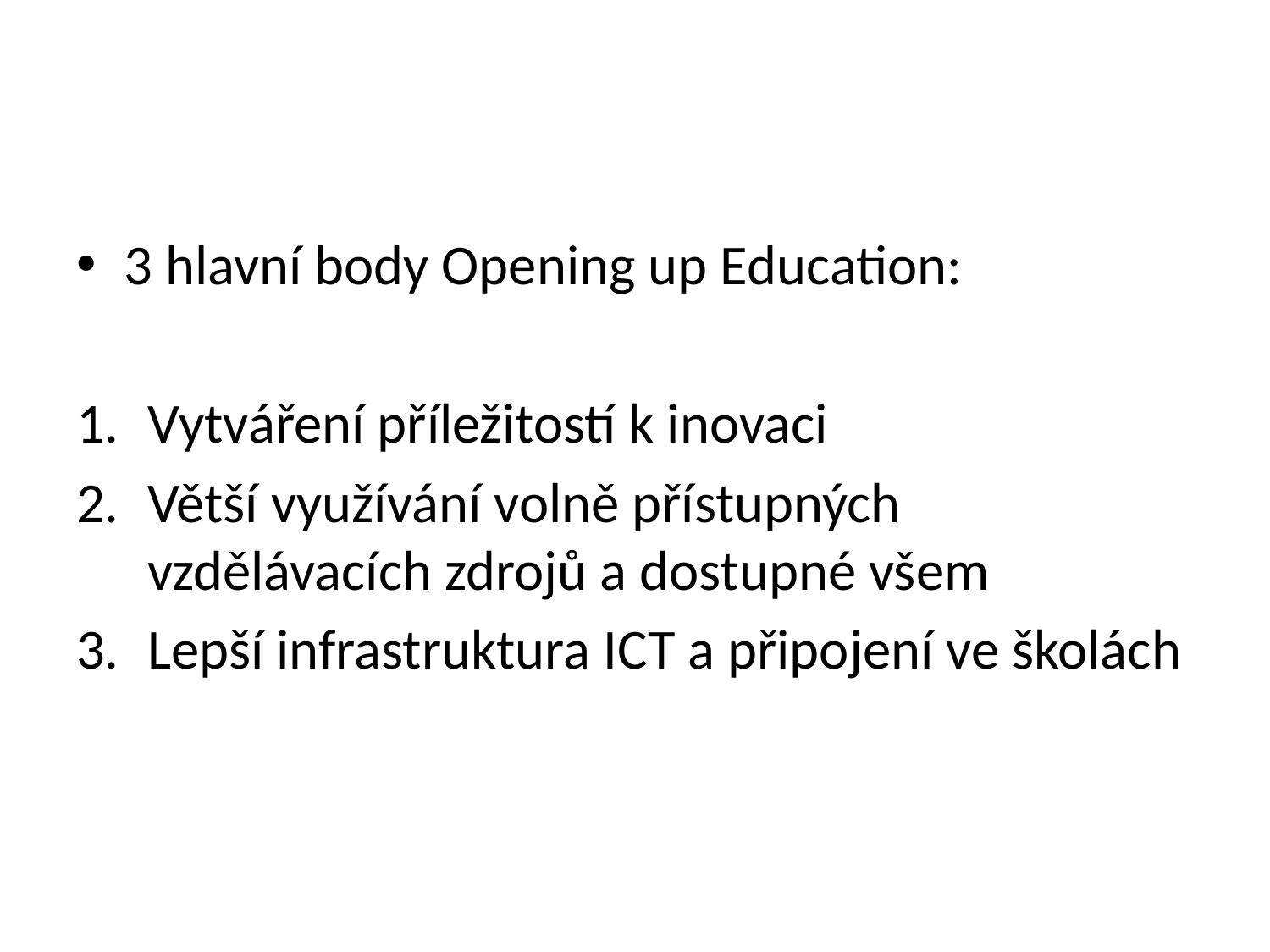

#
3 hlavní body Opening up Education:

Vytváření příležitostí k inovaci
Větší využívání volně přístupných vzdělávacích zdrojů a dostupné všem
Lepší infrastruktura ICT a připojení ve školách